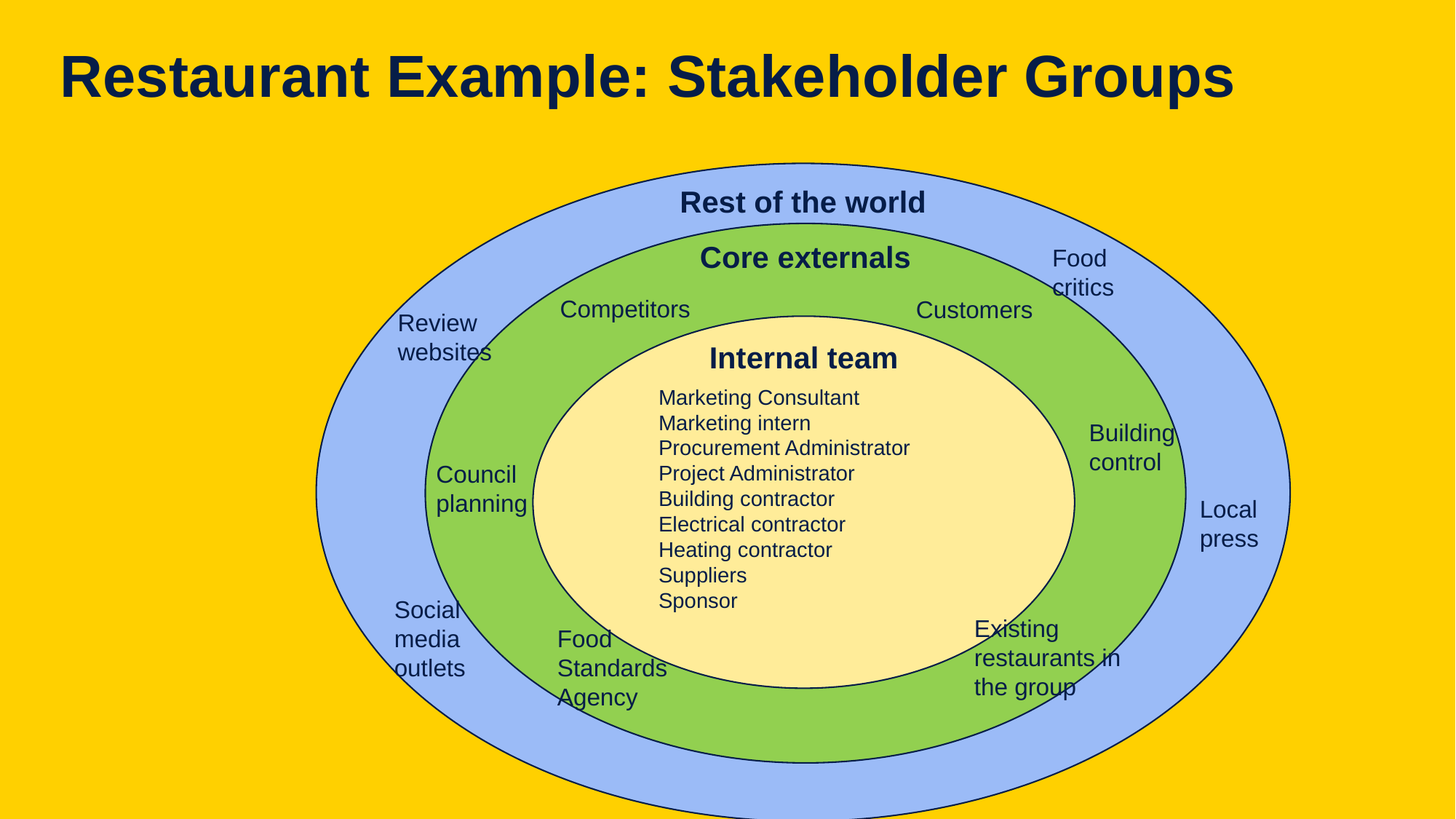

# Restaurant Example: Stakeholder Groups
Rest of the world

Core externals

Food critics
Competitors
Customers
Review websites
Internal team

Marketing Consultant
Marketing intern
Procurement Administrator
Project Administrator
Building contractor
Electrical contractor
Heating contractor
Suppliers
Sponsor
Building control
Council planning
Local press
Social media outlets
Existing restaurants in the group
Food Standards Agency